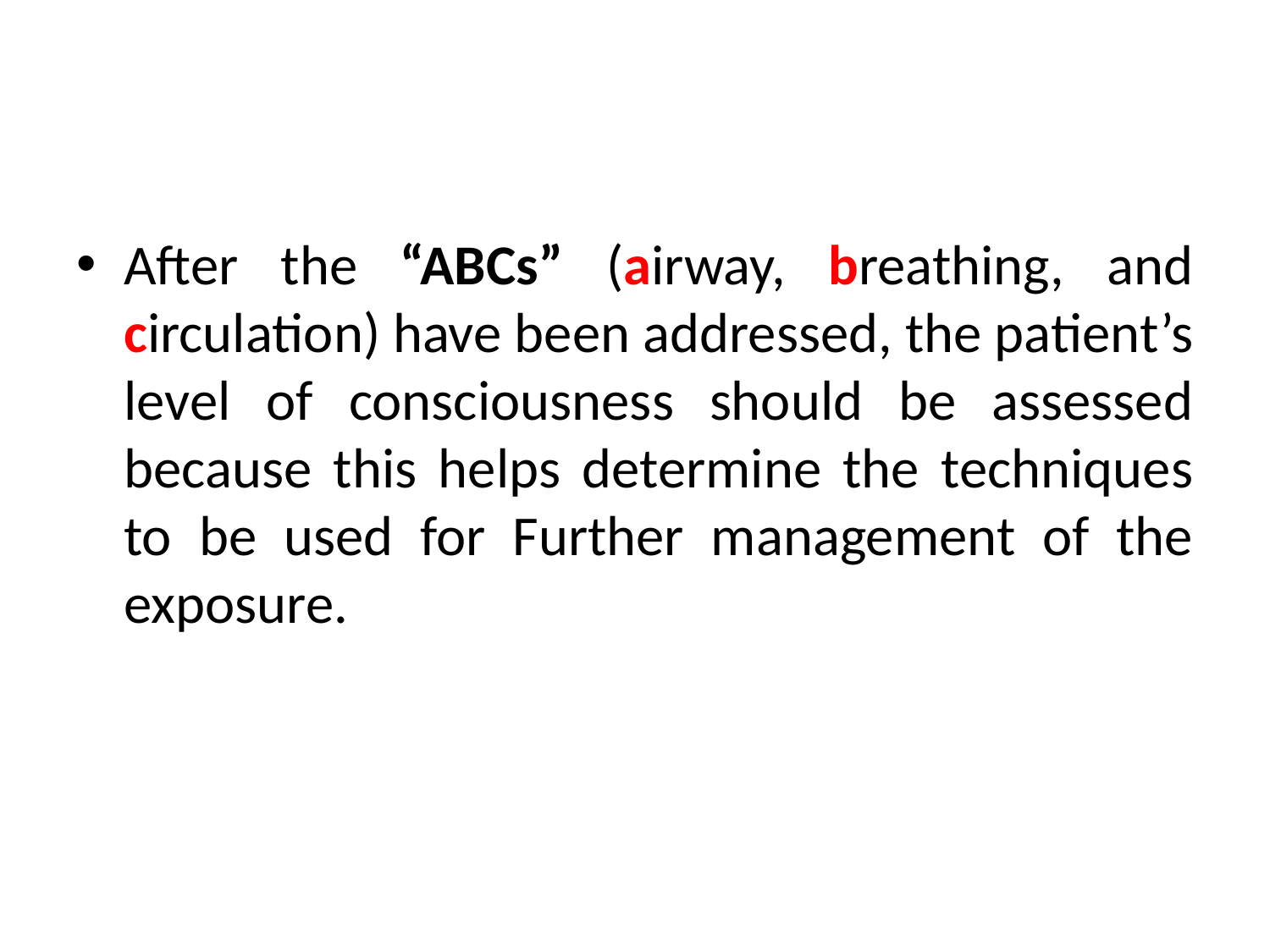

#
After the “ABCs” (airway, breathing, and circulation) have been addressed, the patient’s level of consciousness should be assessed because this helps determine the techniques to be used for Further management of the exposure.